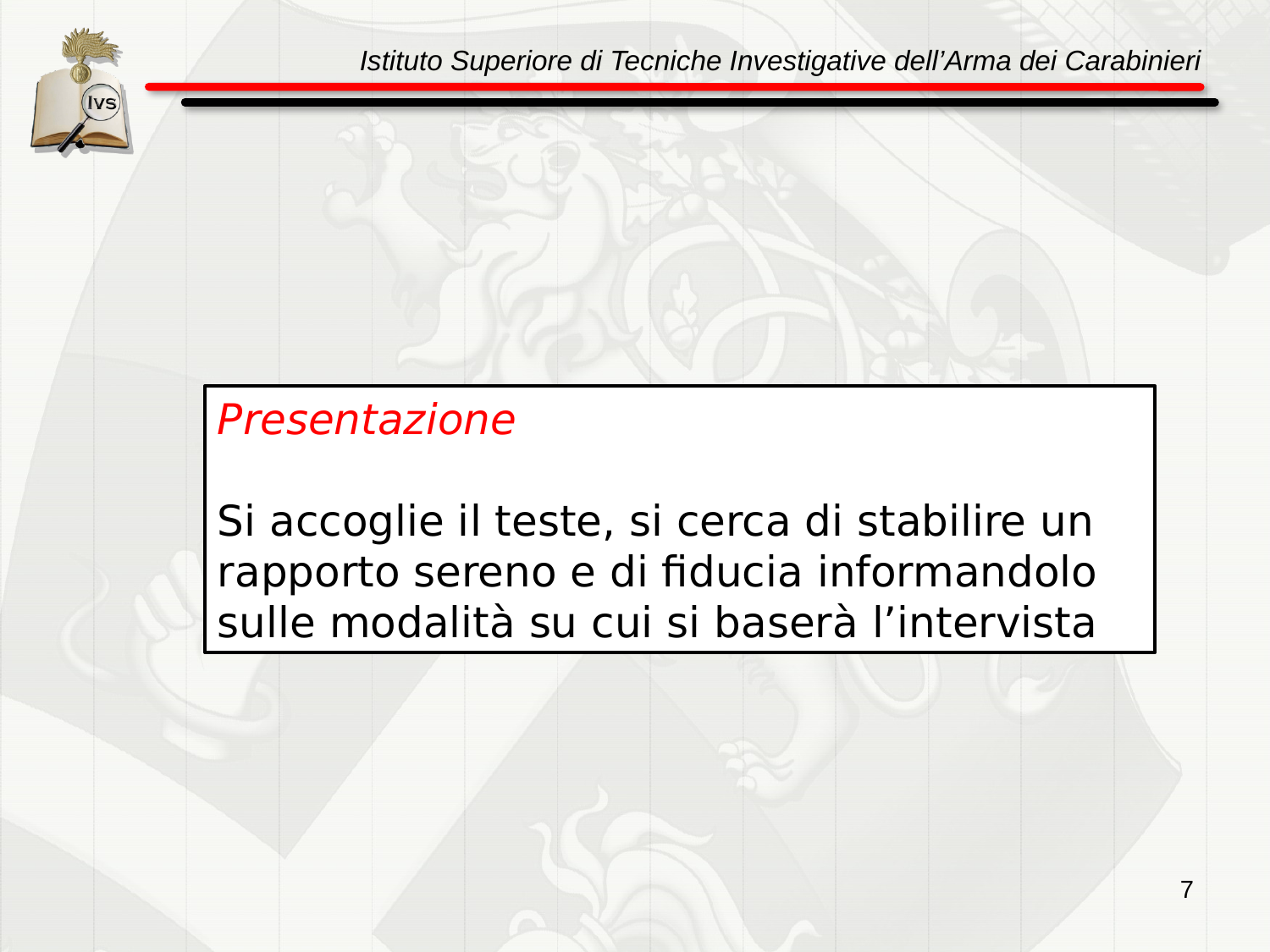

Presentazione

Si accoglie il teste, si cerca di stabilire un rapporto sereno e di fiducia informandolo sulle modalità su cui si baserà l’intervista
7